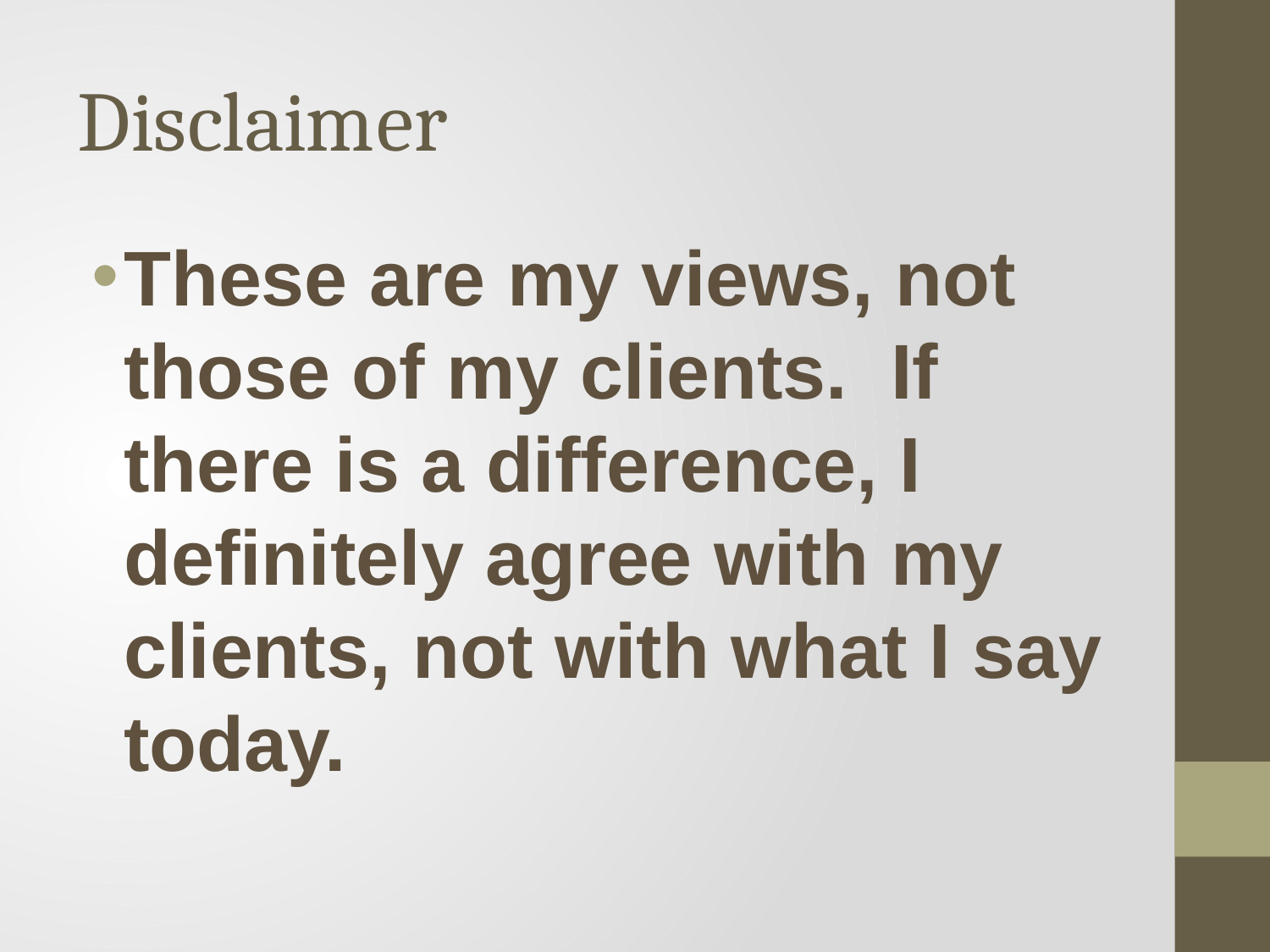

# Disclaimer
These are my views, not those of my clients.  If there is a difference, I definitely agree with my clients, not with what I say today.